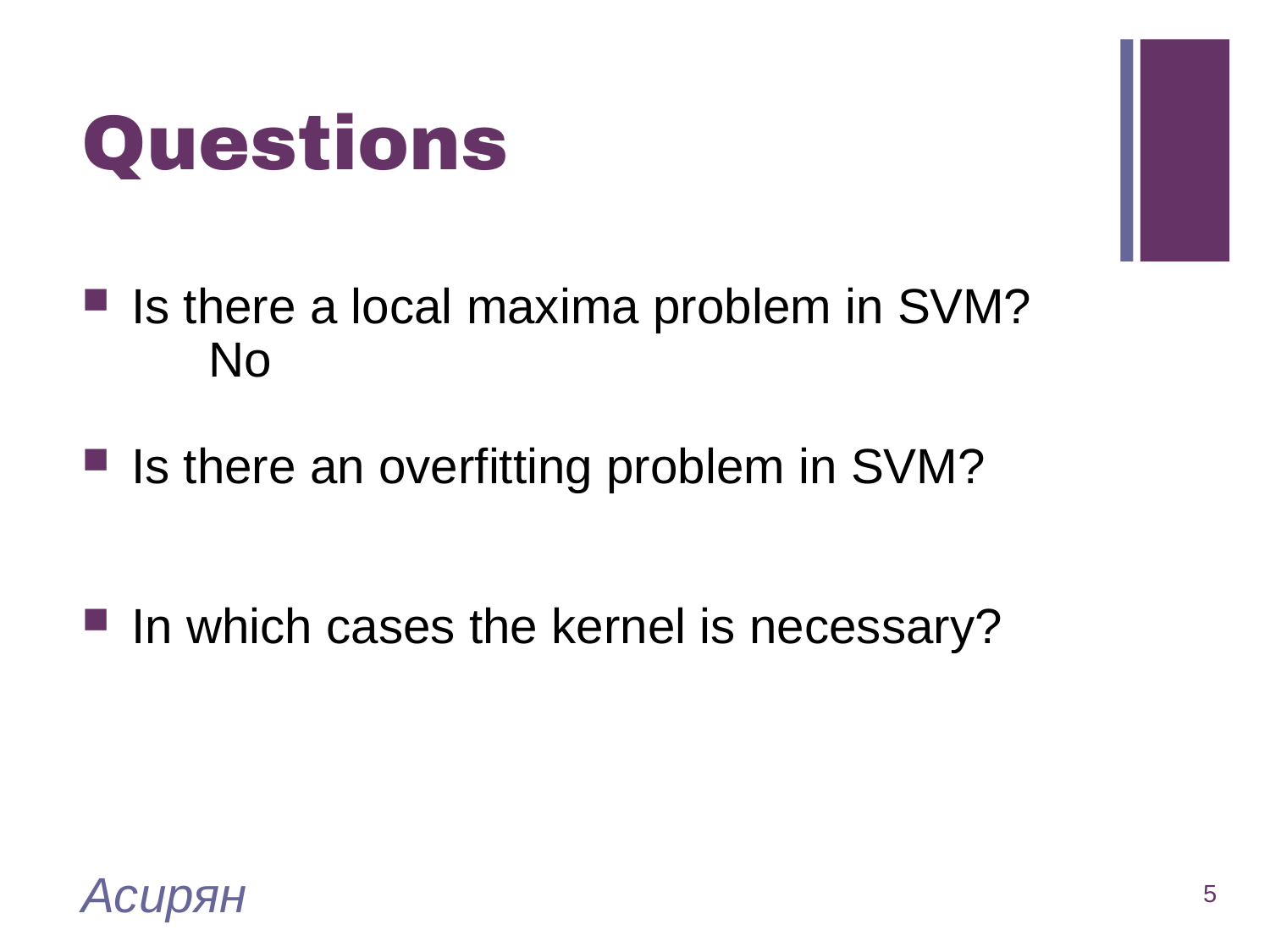

# Questions
Is there a local maxima problem in SVM?
	No

Is there an overfitting problem in SVM?

In which cases the kernel is necessary?

Асирян
5